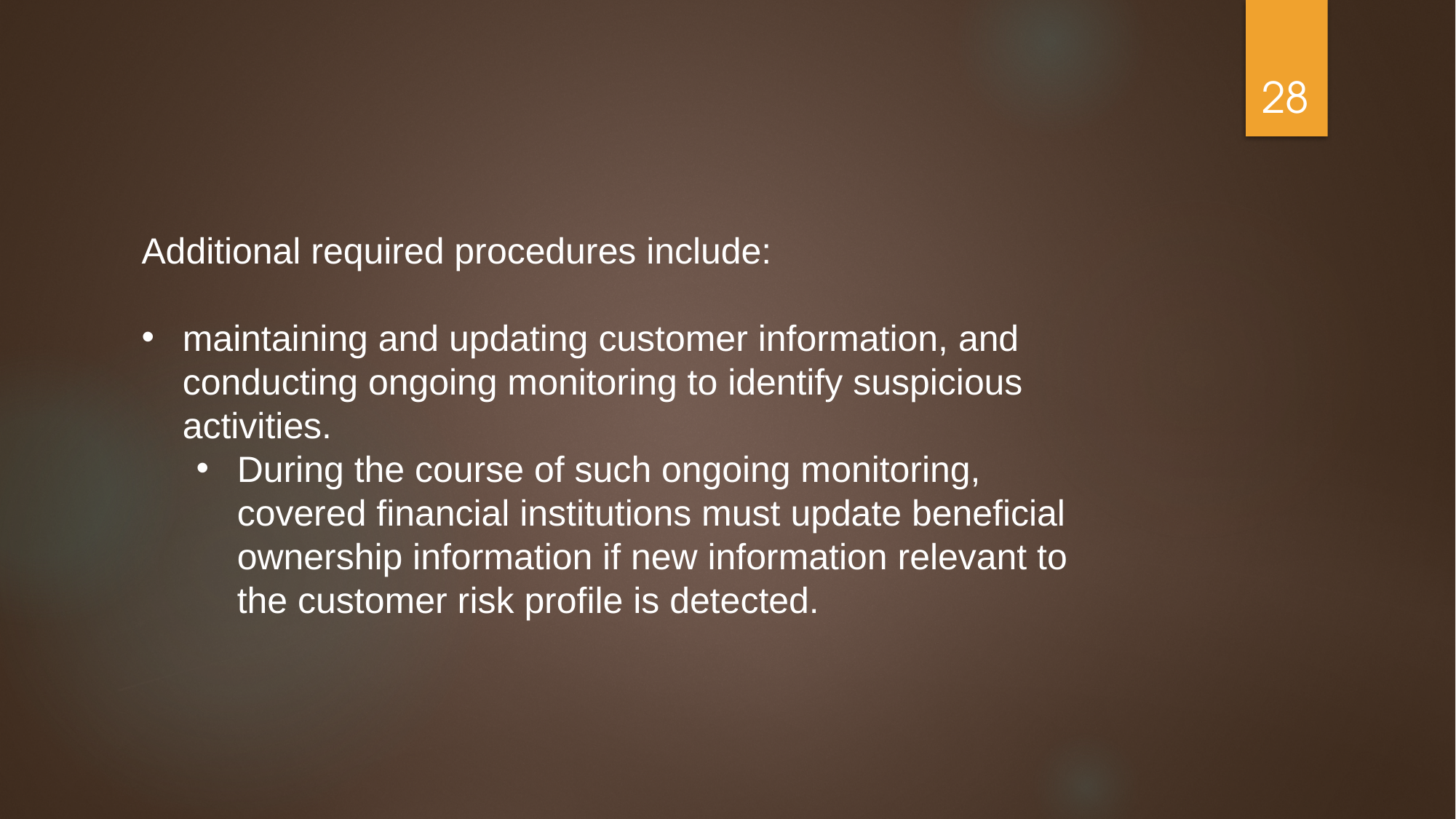

28
Additional required procedures include:

maintaining and updating customer information, and conducting ongoing monitoring to identify suspicious activities.
During the course of such ongoing monitoring, covered financial institutions must update beneficial ownership information if new information relevant to the customer risk profile is detected.